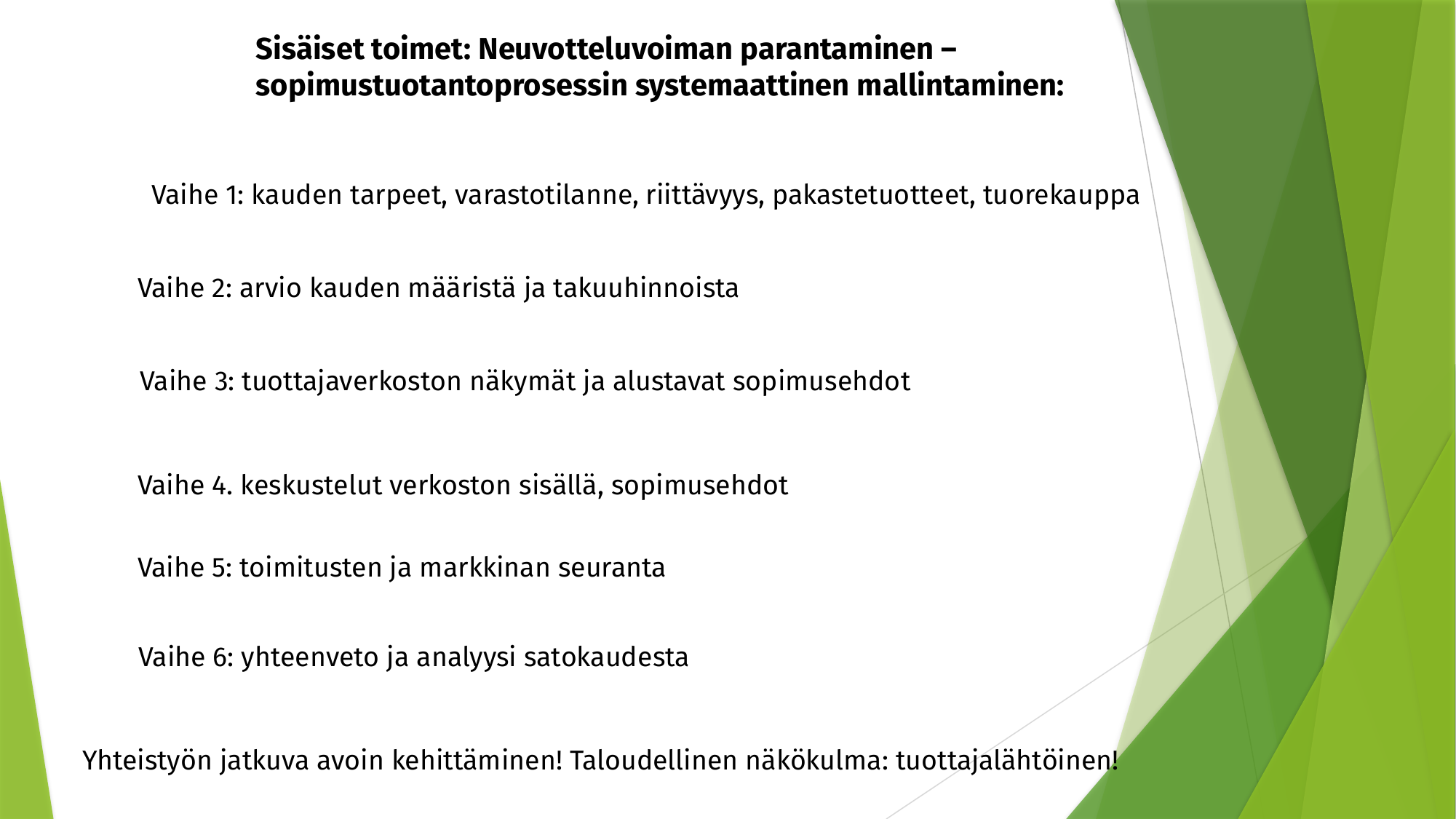

Sisäiset toimet: Neuvotteluvoiman parantaminen – sopimustuotantoprosessin systemaattinen mallintaminen:
Vaihe 1: kauden tarpeet, varastotilanne, riittävyys, pakastetuotteet, tuorekauppa
Vaihe 2: arvio kauden määristä ja takuuhinnoista
Vaihe 3: tuottajaverkoston näkymät ja alustavat sopimusehdot
Vaihe 4. keskustelut verkoston sisällä, sopimusehdot
Vaihe 5: toimitusten ja markkinan seuranta
Vaihe 6: yhteenveto ja analyysi satokaudesta
Yhteistyön jatkuva avoin kehittäminen! Taloudellinen näkökulma: tuottajalähtöinen!